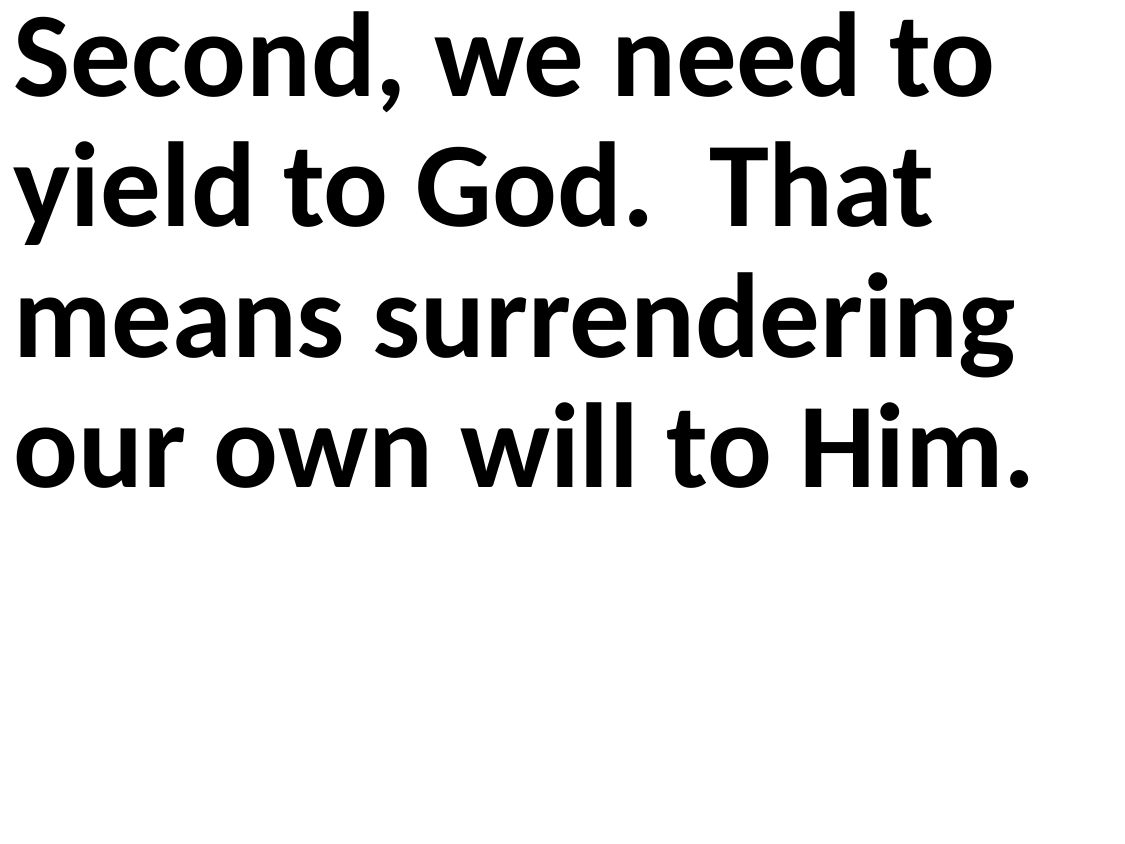

Second, we need to yield to God.  That means surrendering our own will to Him.